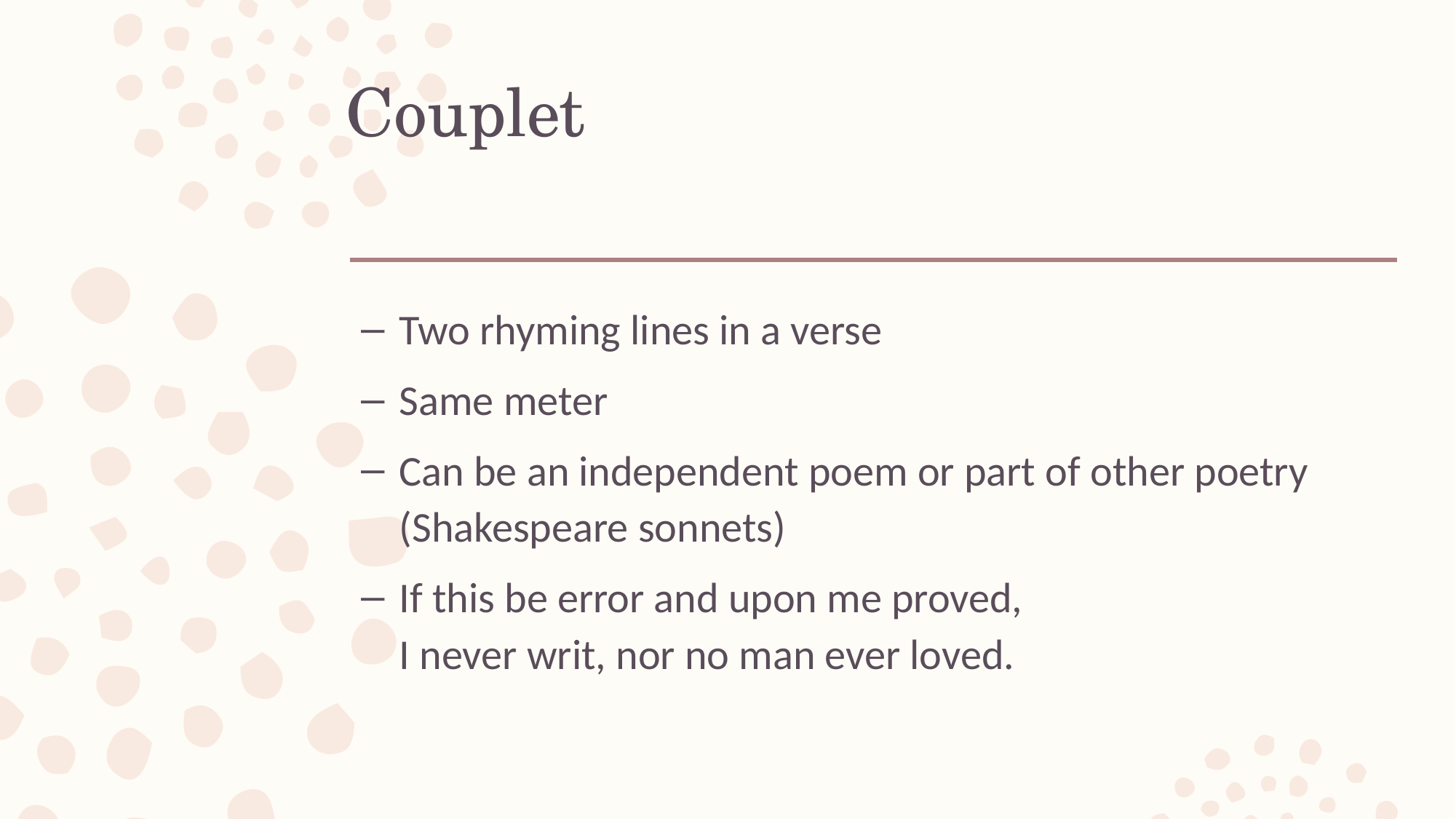

# Couplet
​Two rhyming lines in a verse
​Same meter​​
​Can be an independent poem or part of other poetry (Shakespeare sonnets)
If this be error and upon me proved,
I never writ, nor no man ever loved.